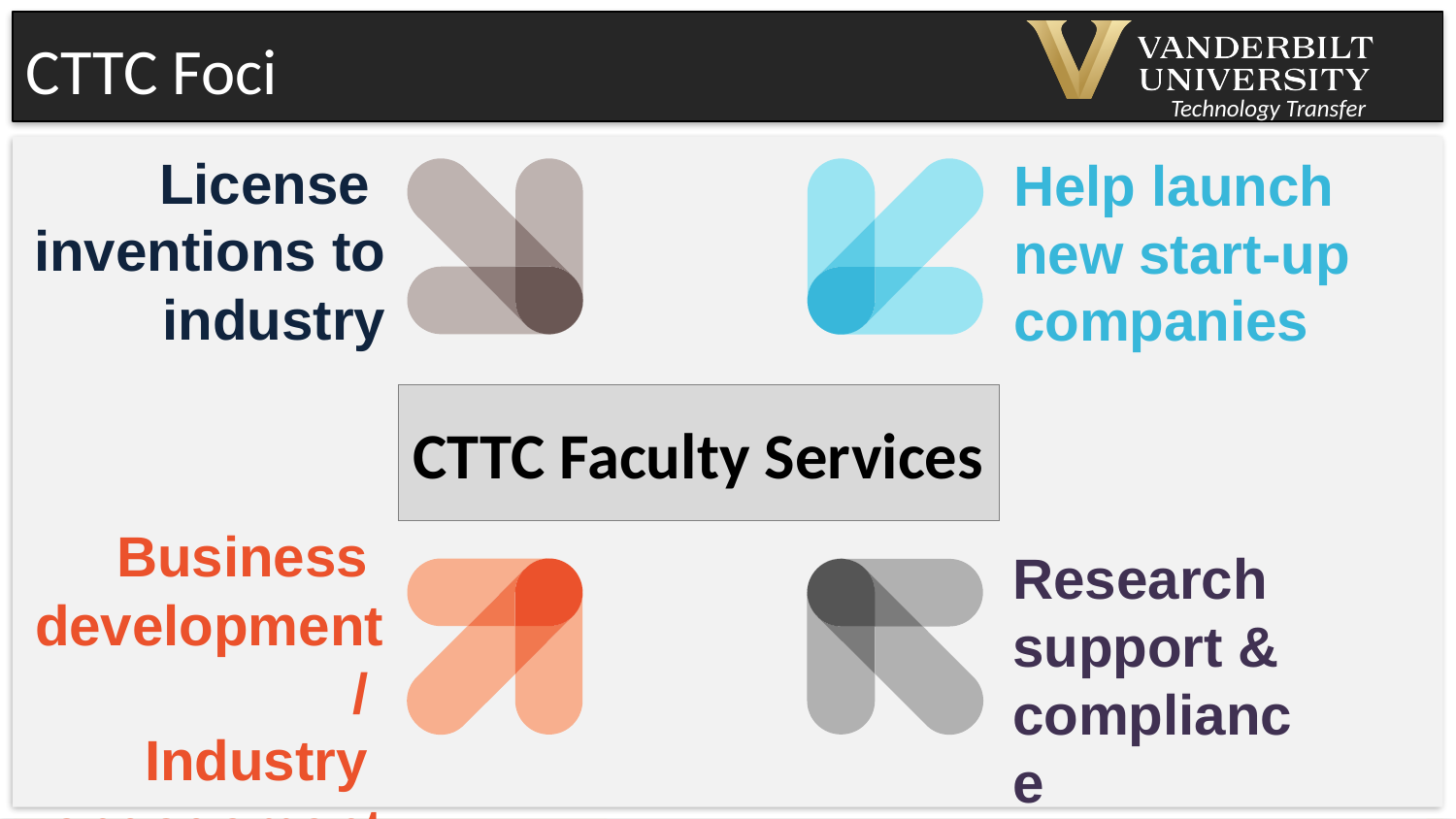

CTTC Foci

License
inventions to industry
Help launch
new start-up companies

# CTTC Faculty Services
Business
development/
Industry
engagement
Research
support & compliance